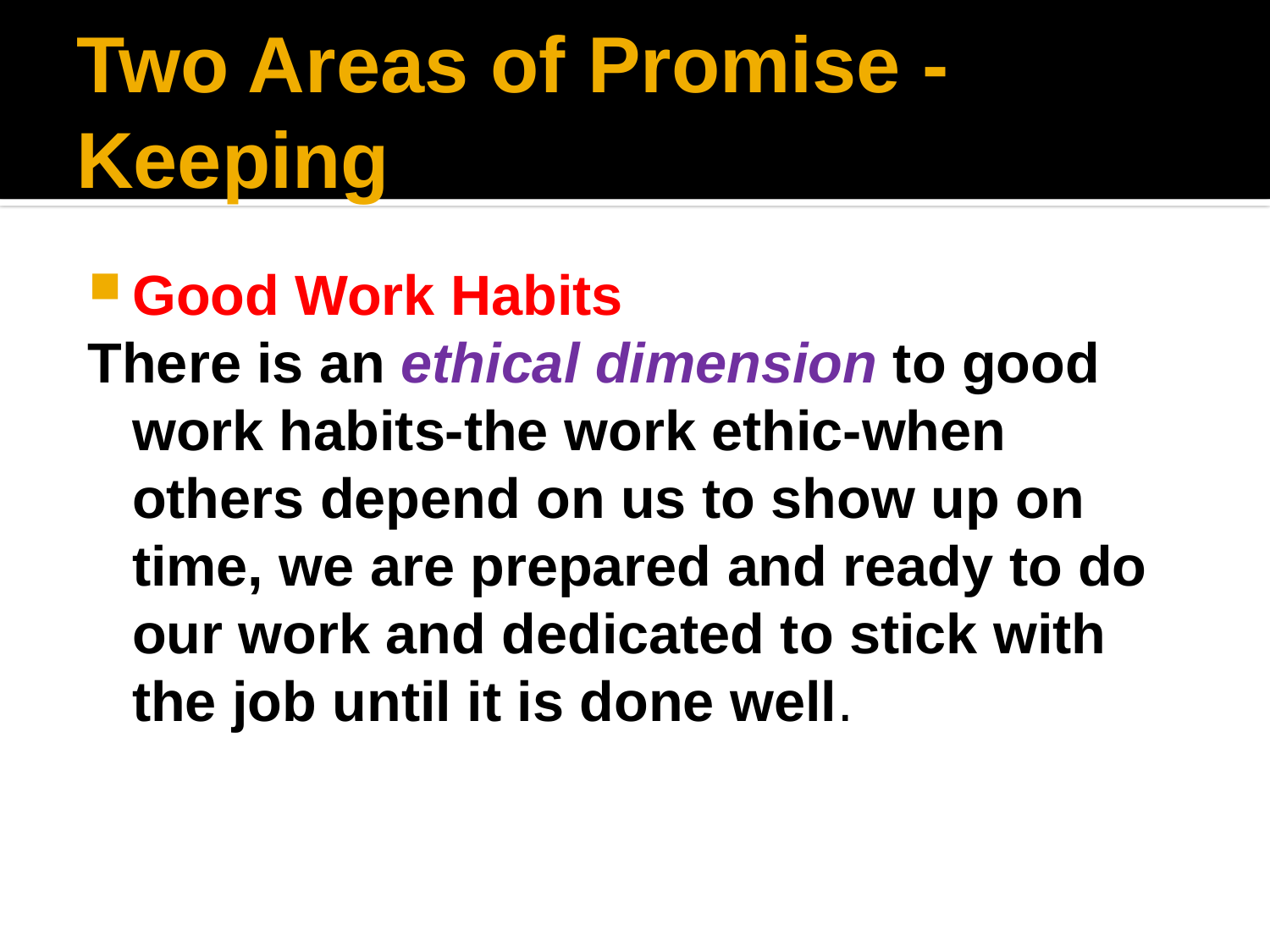

# Two Areas of Promise -Keeping
Good Work Habits
There is an ethical dimension to good work habits-the work ethic-when others depend on us to show up on time, we are prepared and ready to do our work and dedicated to stick with the job until it is done well.